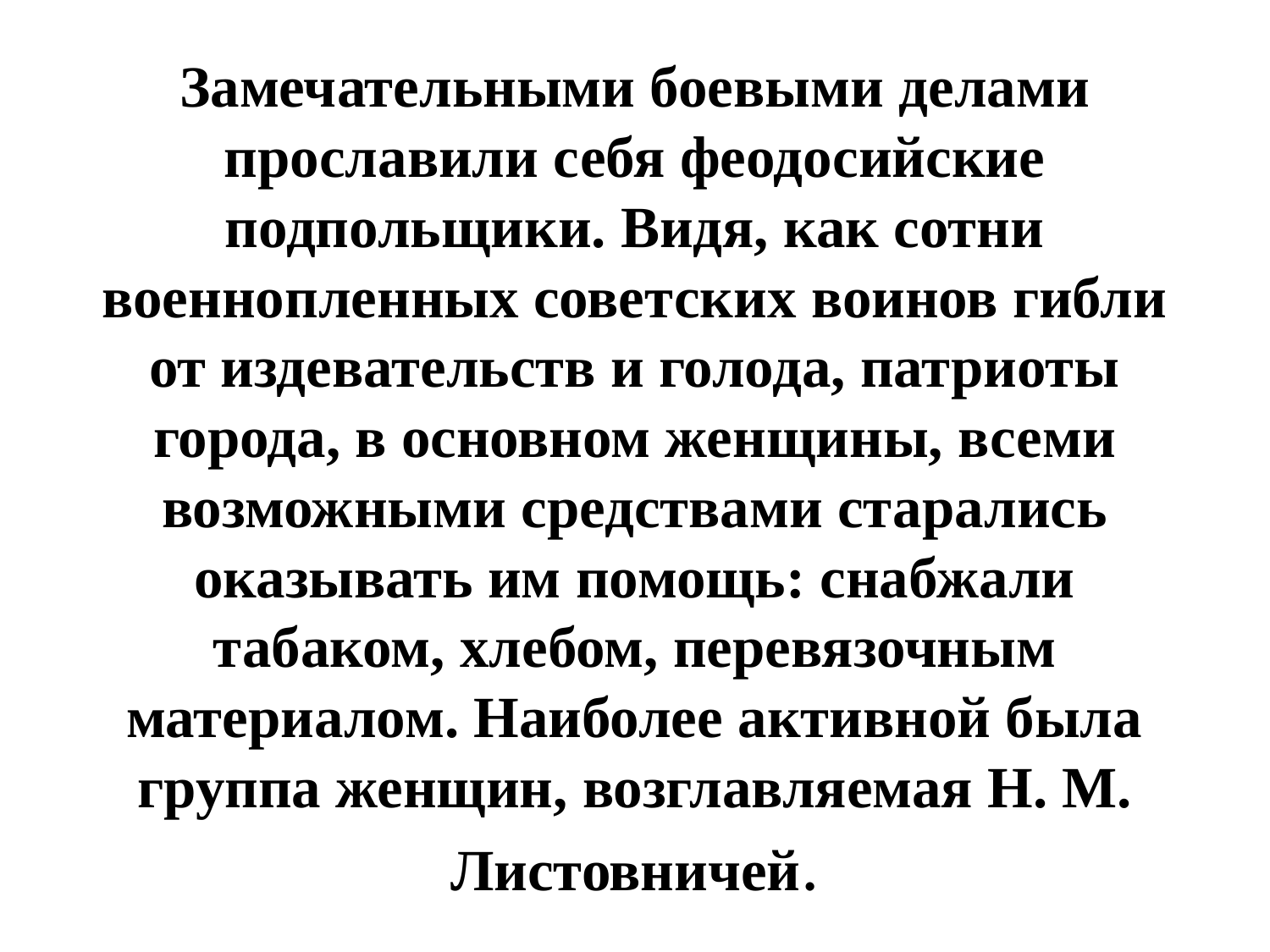

# Замечательными боевыми делами прославили себя феодосийские подпольщики. Видя, как сотни военнопленных советских воинов гибли от издевательств и голода, патриоты города, в основном женщины, всеми возможными средствами старались оказывать им помощь: снабжали табаком, хлебом, перевязочным материалом. Наиболее активной была группа женщин, возглавляемая Н. М. Листовничей.